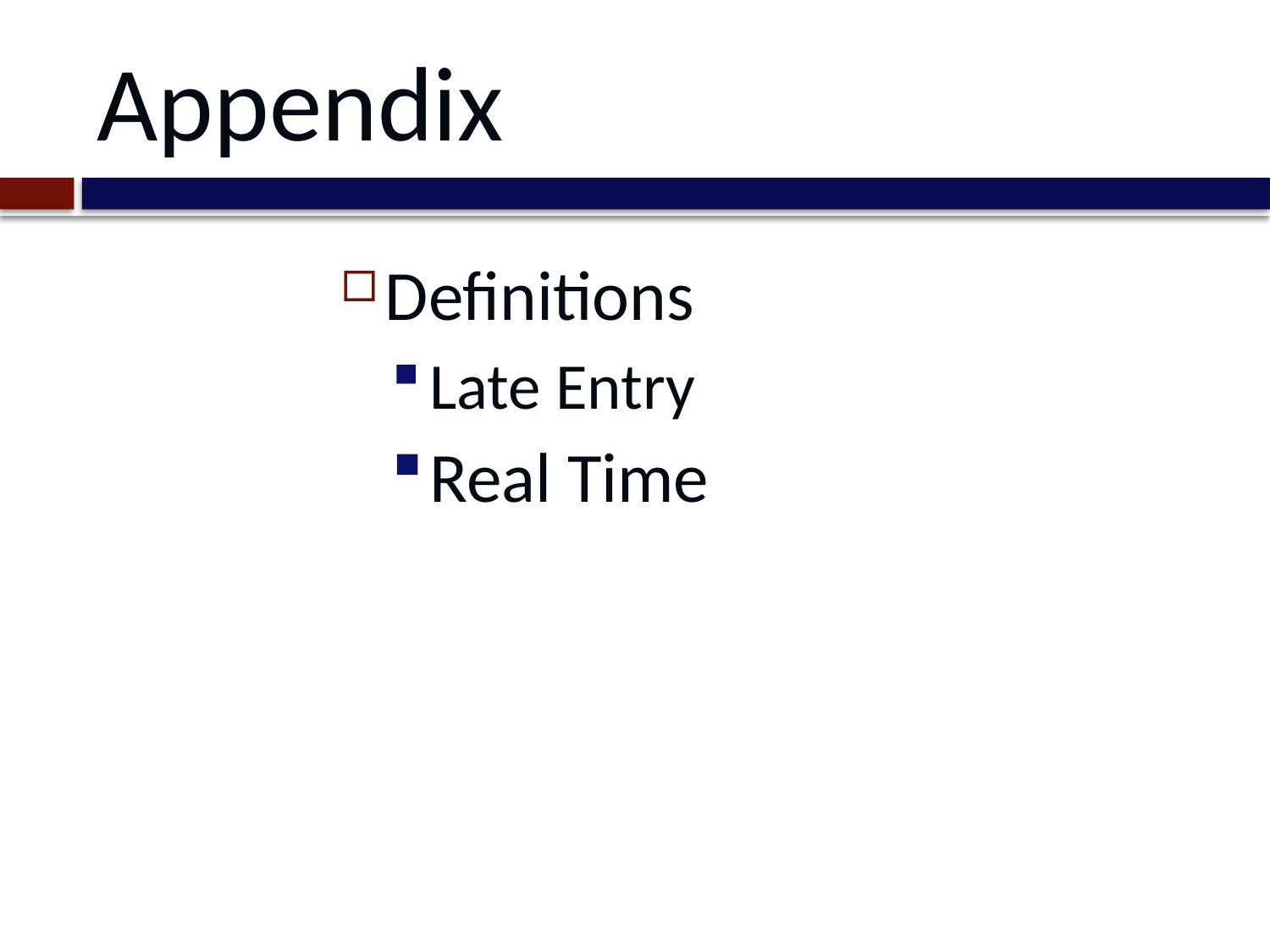

# Appendix

Definitions
Late Entry
Real Time